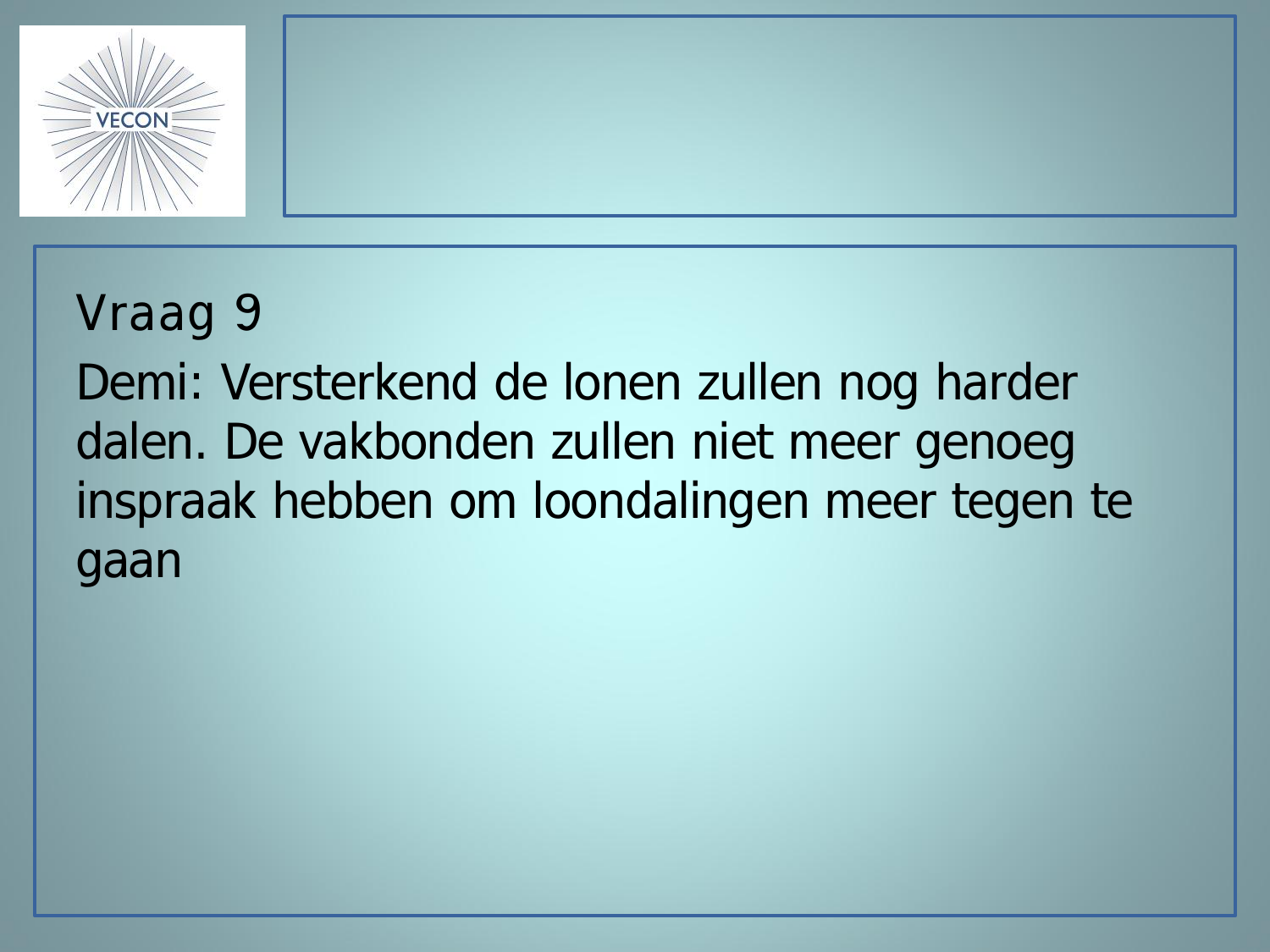

#
Vraag 9
Demi: Versterkend de lonen zullen nog harder dalen. De vakbonden zullen niet meer genoeg inspraak hebben om loondalingen meer tegen te gaan